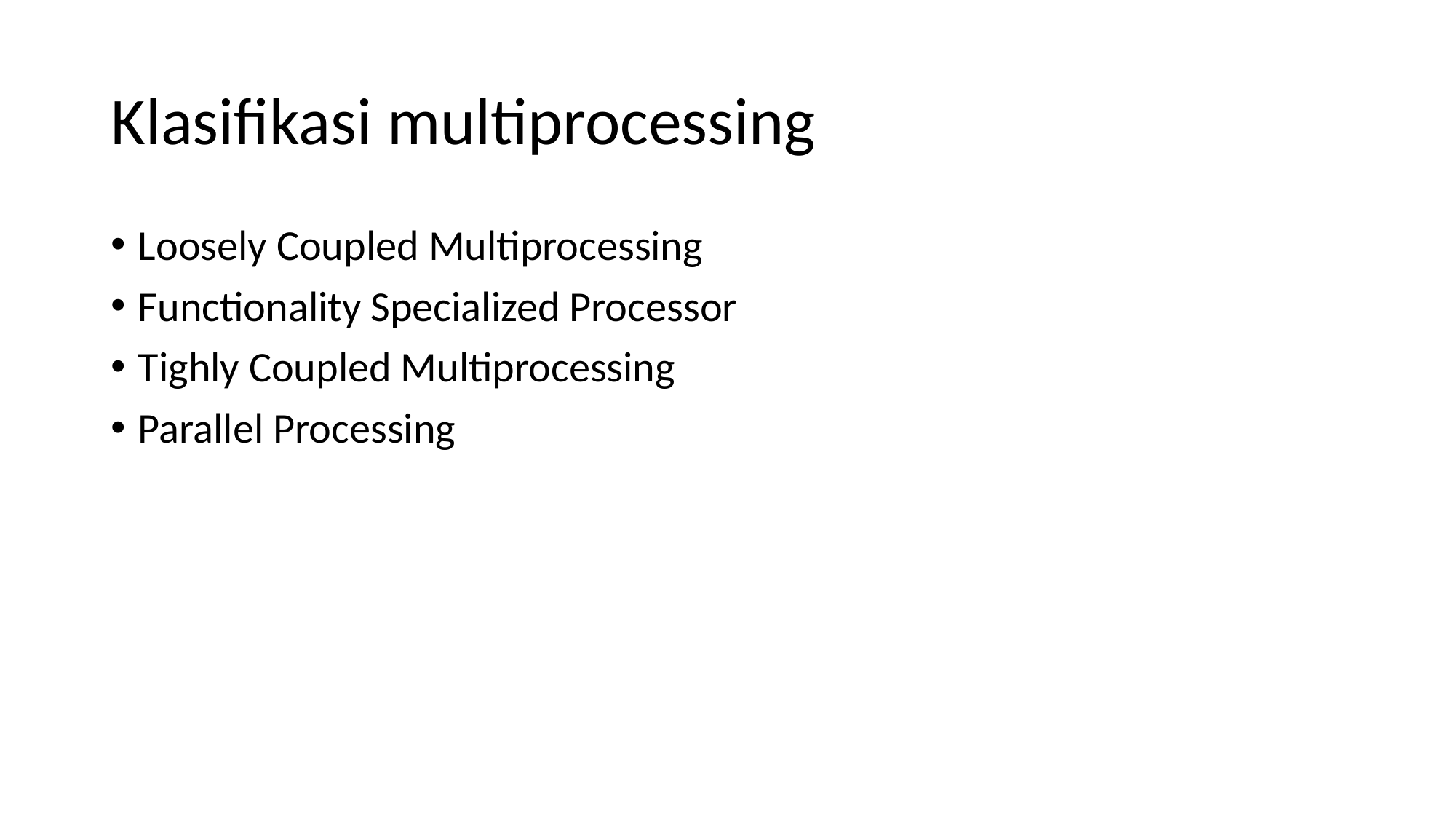

# Klasifikasi multiprocessing
Loosely Coupled Multiprocessing
Functionality Specialized Processor
Tighly Coupled Multiprocessing
Parallel Processing